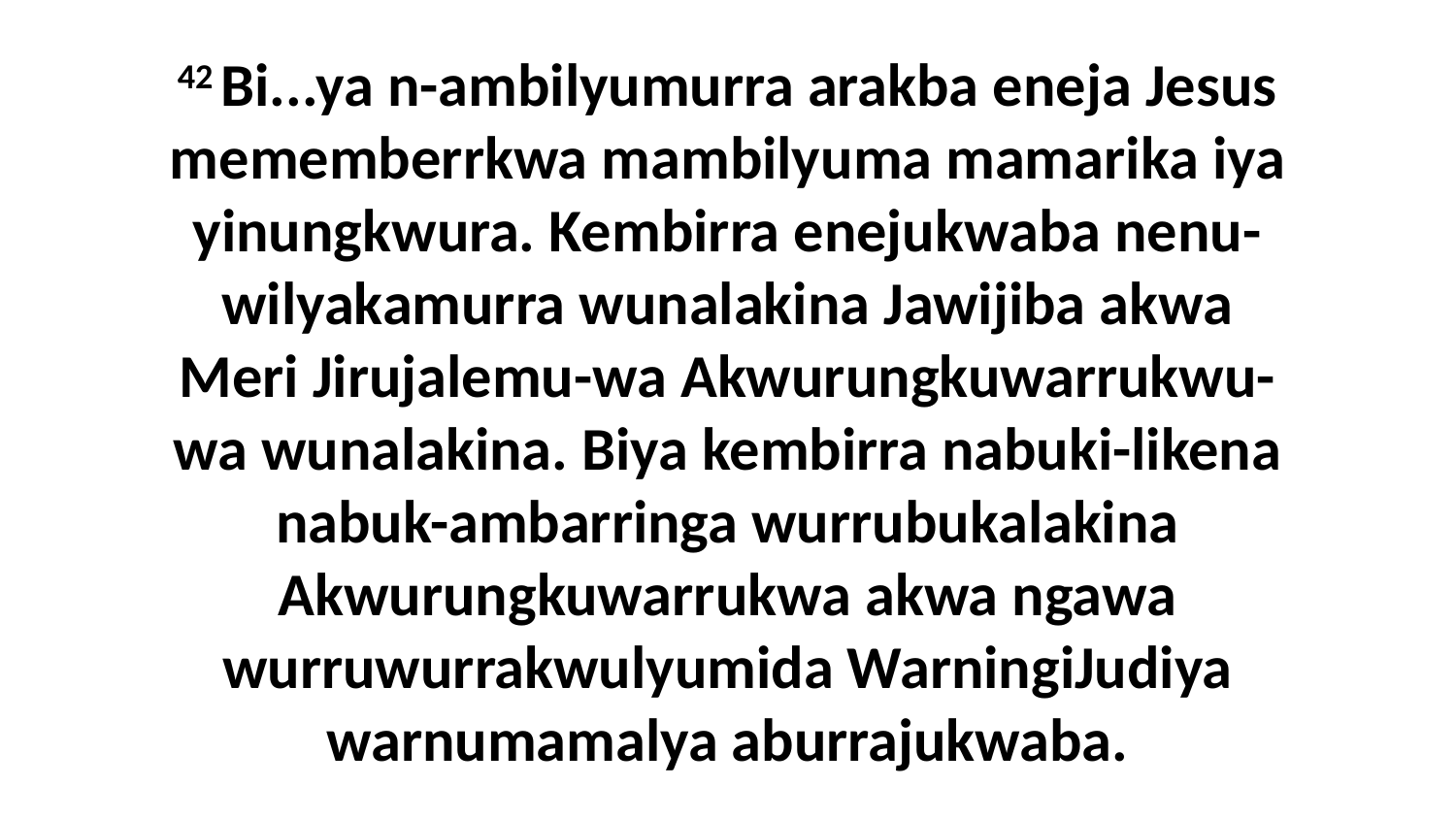

42 Bi...ya n-ambilyumurra arakba eneja Jesus mememberrkwa mambilyuma mamarika iya yinungkwura. Kembirra enejukwaba nenu-wilyakamurra wunalakina Jawijiba akwa Meri Jirujalemu-wa Akwurungkuwarrukwu-wa wunalakina. Biya kembirra nabuki-likena nabuk-ambarringa wurrubukalakina Akwurungkuwarrukwa akwa ngawa wurruwurrakwulyumida WarningiJudiya warnumamalya aburrajukwaba.